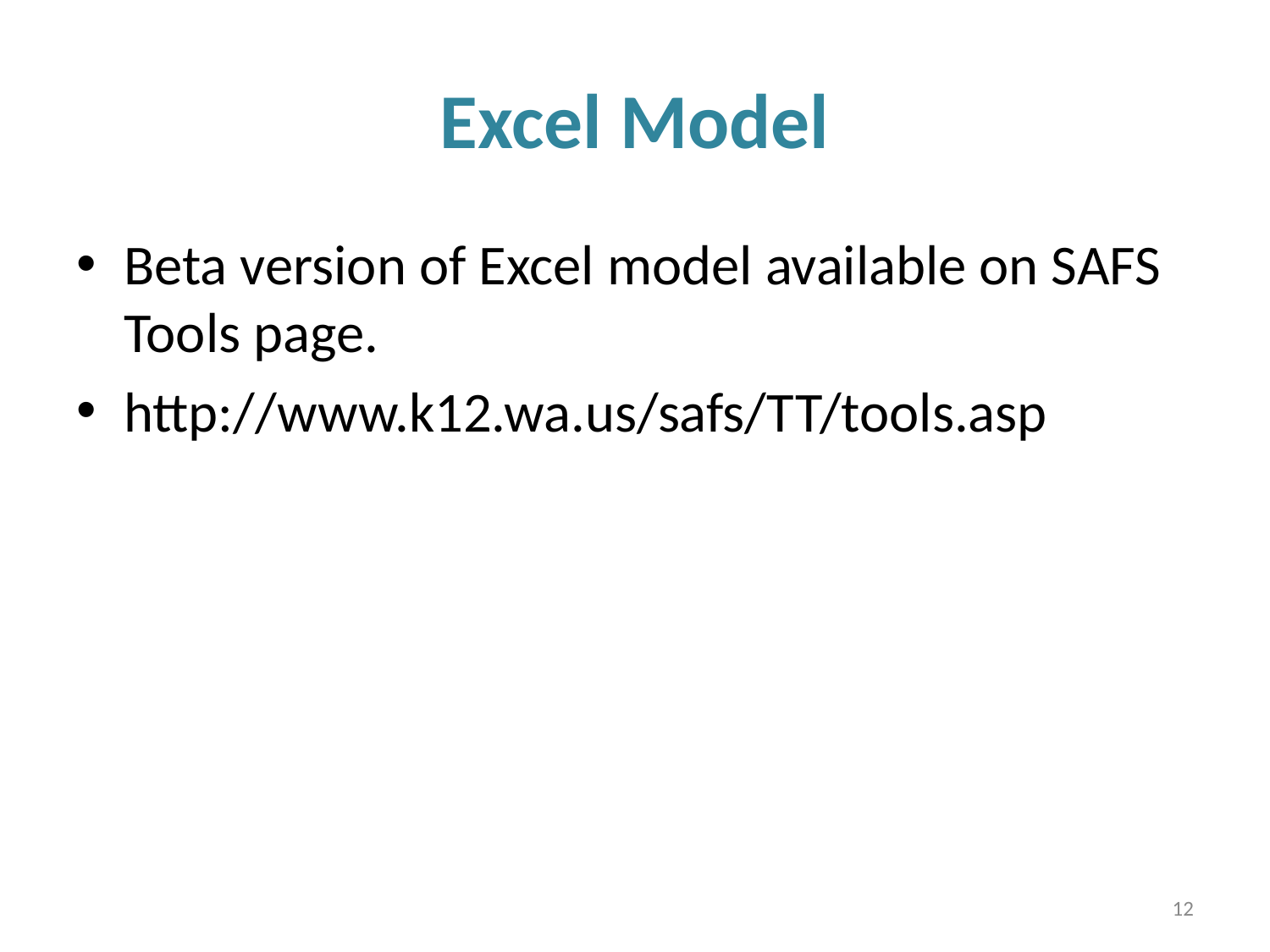

# Excel Model
Beta version of Excel model available on SAFS Tools page.
http://www.k12.wa.us/safs/TT/tools.asp

12